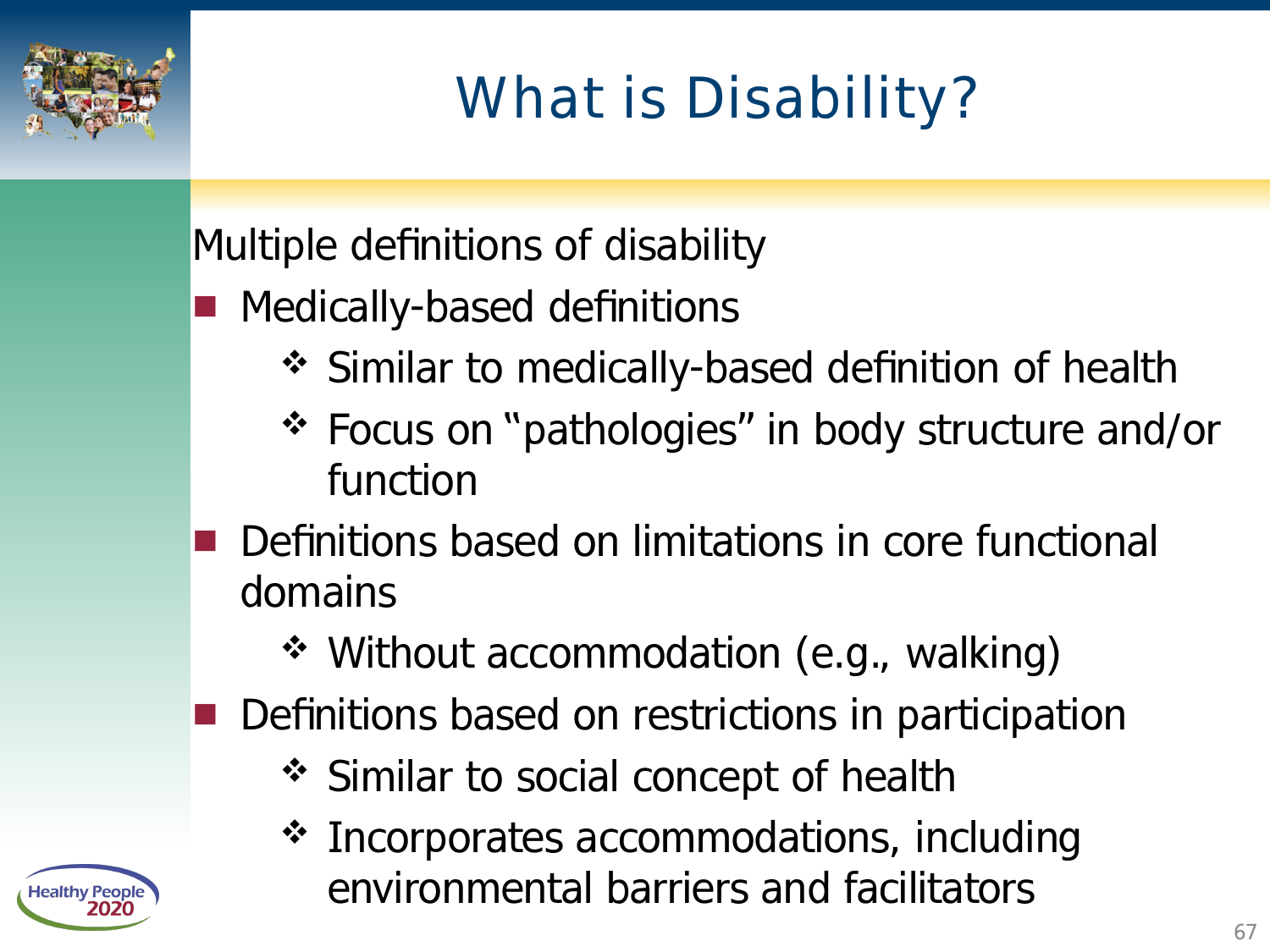

# What is Disability?
Multiple definitions of disability
Medically-based definitions
Similar to medically-based definition of health
Focus on “pathologies” in body structure and/or function
Definitions based on limitations in core functional domains
Without accommodation (e.g., walking)
Definitions based on restrictions in participation
Similar to social concept of health
Incorporates accommodations, including environmental barriers and facilitators
67